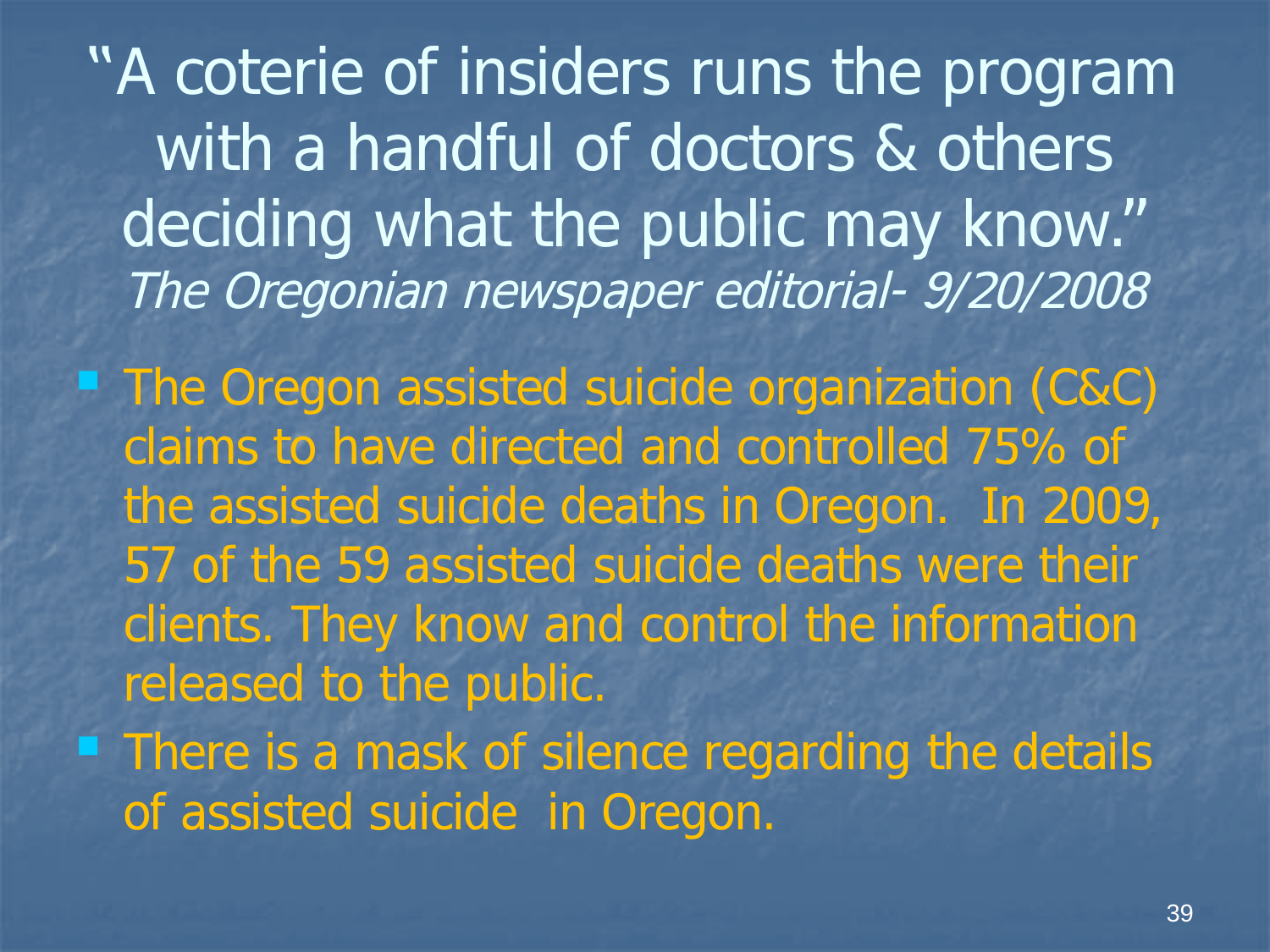

# “A coterie of insiders runs the program with a handful of doctors & others deciding what the public may know.” The Oregonian newspaper editorial- 9/20/2008
The Oregon assisted suicide organization (C&C) claims to have directed and controlled 75% of the assisted suicide deaths in Oregon.  In 2009, 57 of the 59 assisted suicide deaths were their clients. They know and control the information released to the public.
There is a mask of silence regarding the details of assisted suicide  in Oregon.
39